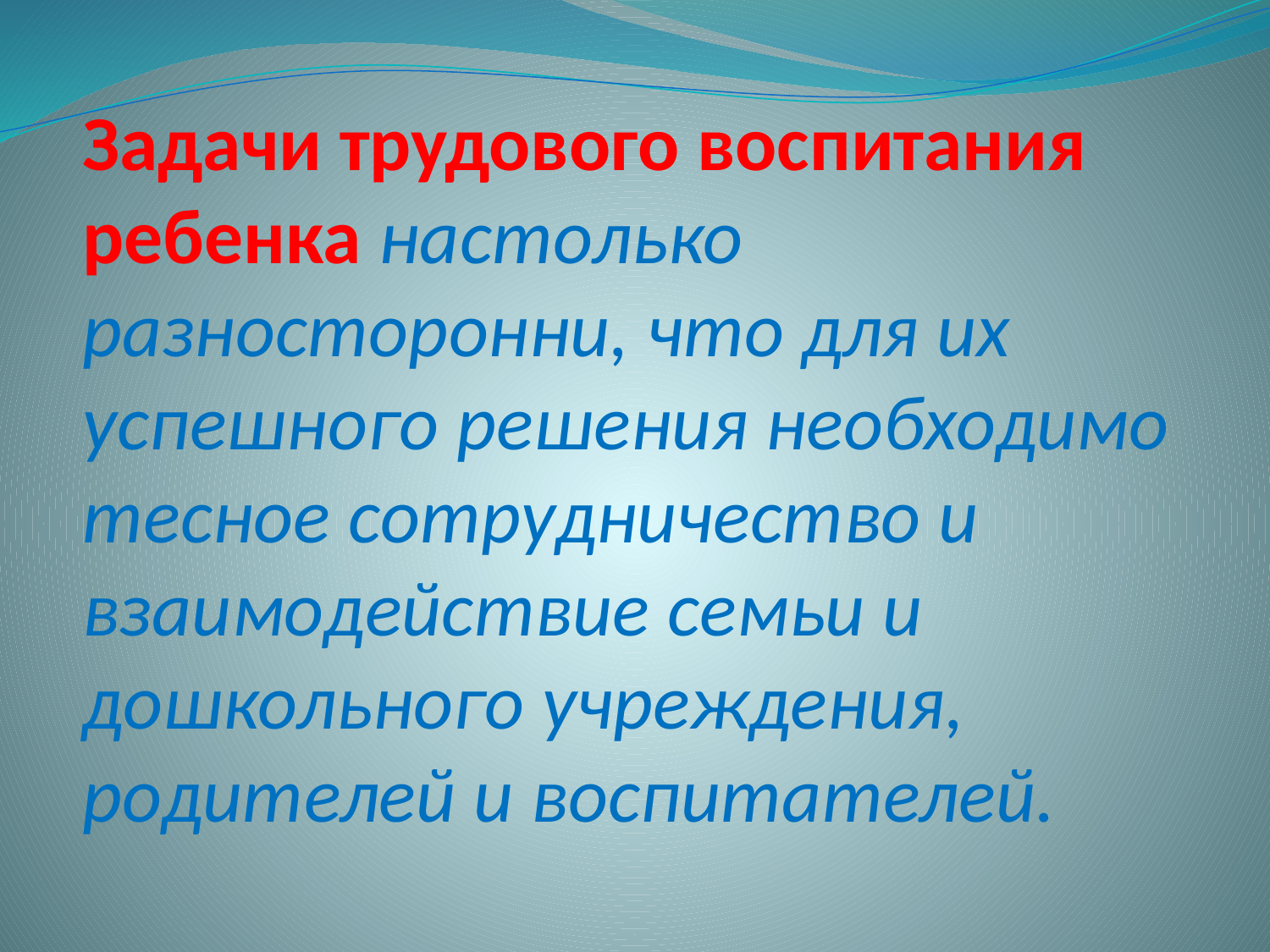

Задачи трудового воспитания ребенка настолько разносторонни, что для их успешного решения необходимо тесное сотрудничество и взаимодействие семьи и дошкольного учреждения, родителей и воспитателей.